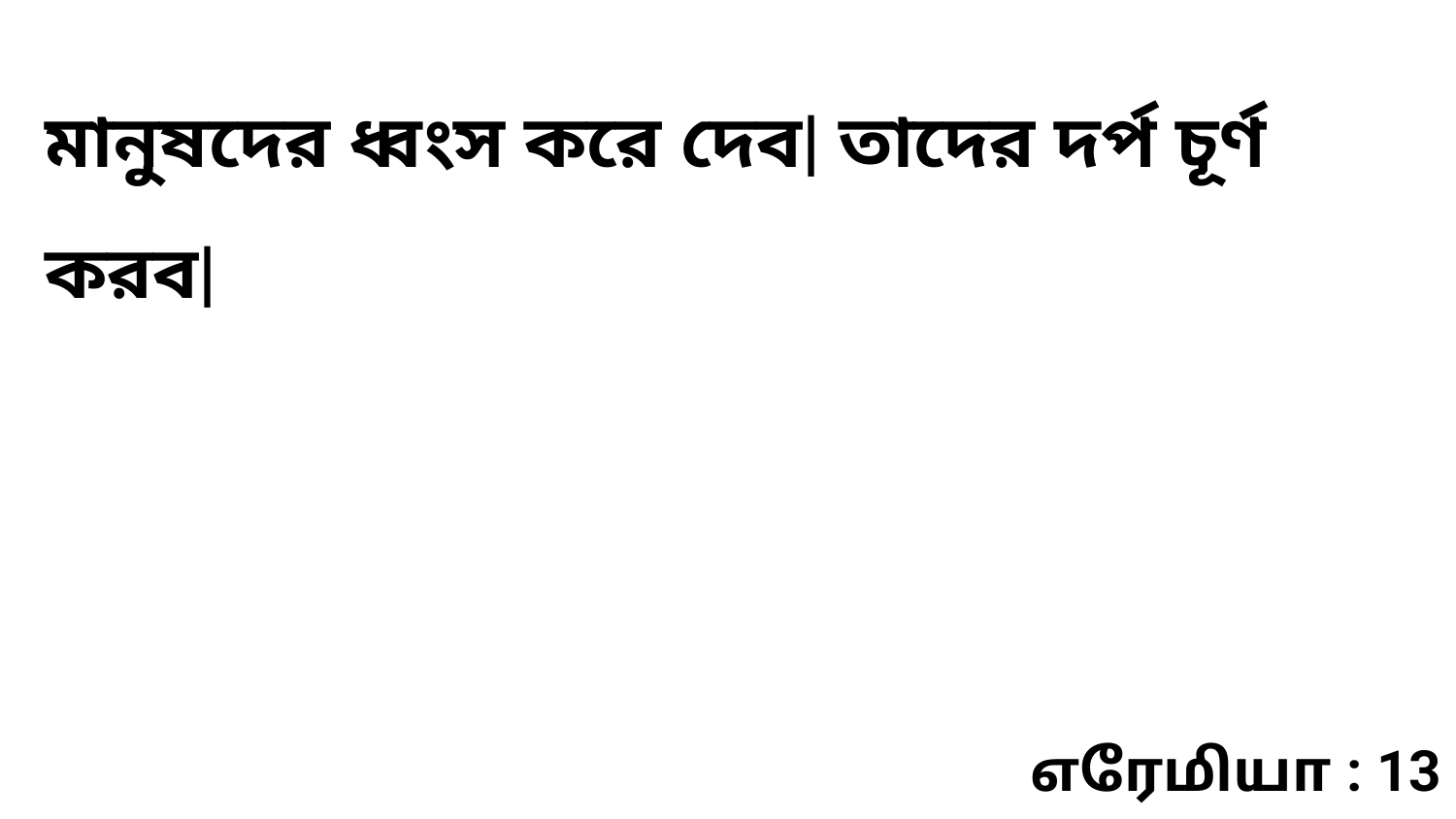

মানুষদের ধ্বংস করে দেব| তাদের দর্প চূর্ণ করব|
எரேமியா : 13